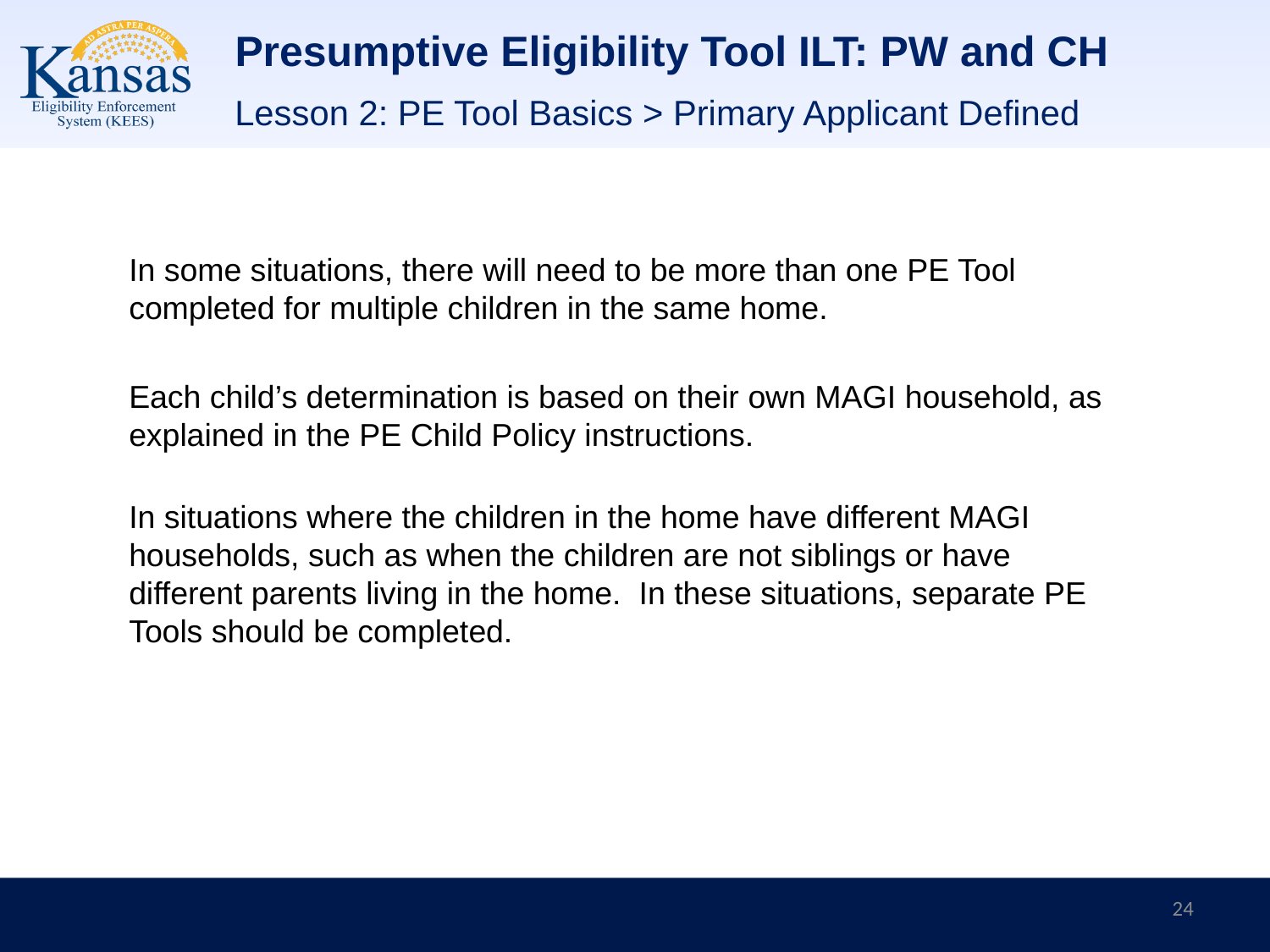

# Presumptive Eligibility Tool ILT: PW and CH
Lesson 2: PE Tool Basics > Primary Applicant Defined
In some situations, there will need to be more than one PE Tool completed for multiple children in the same home.

Each child’s determination is based on their own MAGI household, as explained in the PE Child Policy instructions.
In situations where the children in the home have different MAGI households, such as when the children are not siblings or have different parents living in the home.  In these situations, separate PE Tools should be completed.
24